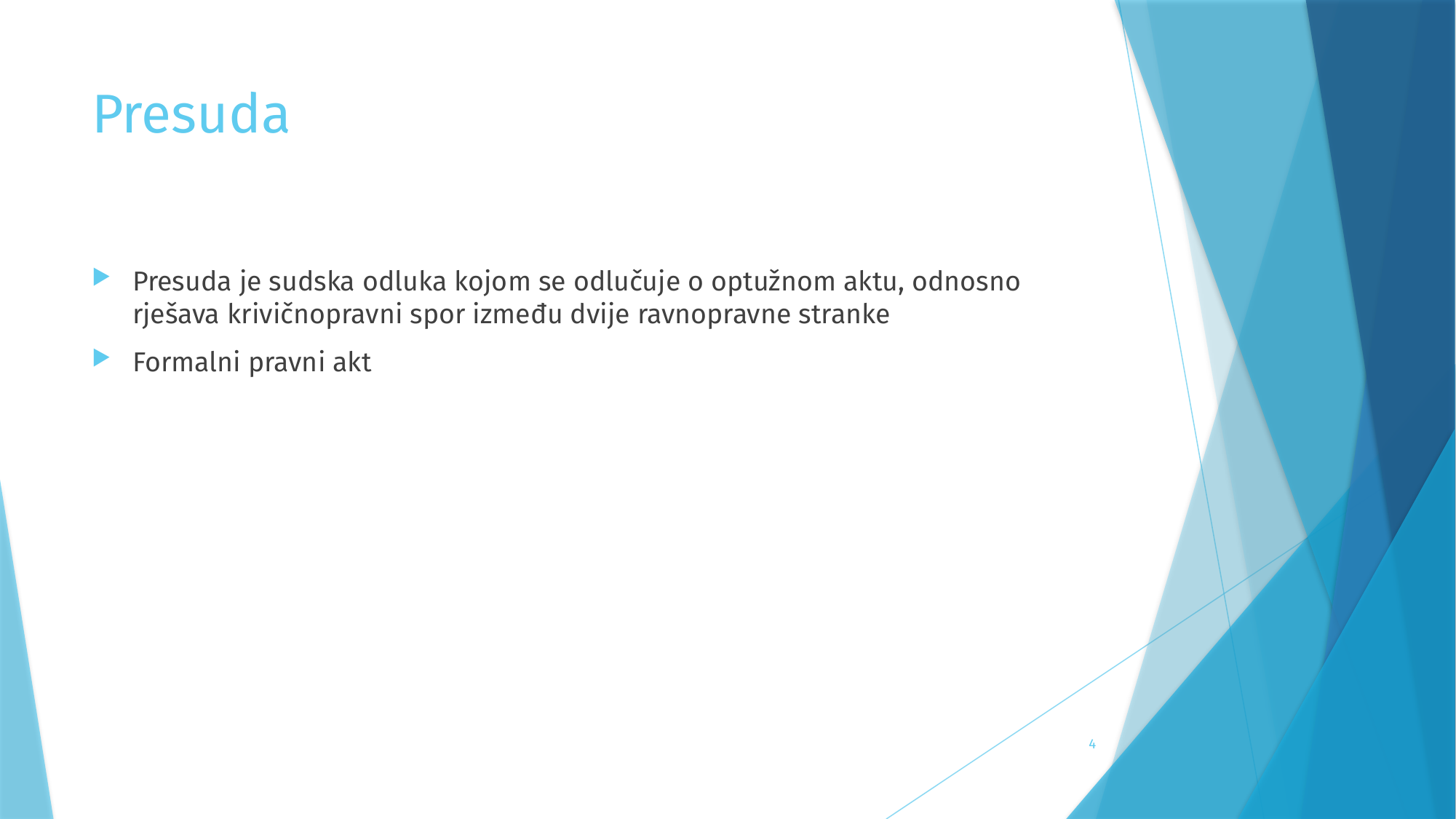

# Presuda
Presuda je sudska odluka kojom se odlučuje o optužnom aktu, odnosno rješava krivičnopravni spor između dvije ravnopravne stranke
Formalni pravni akt

4